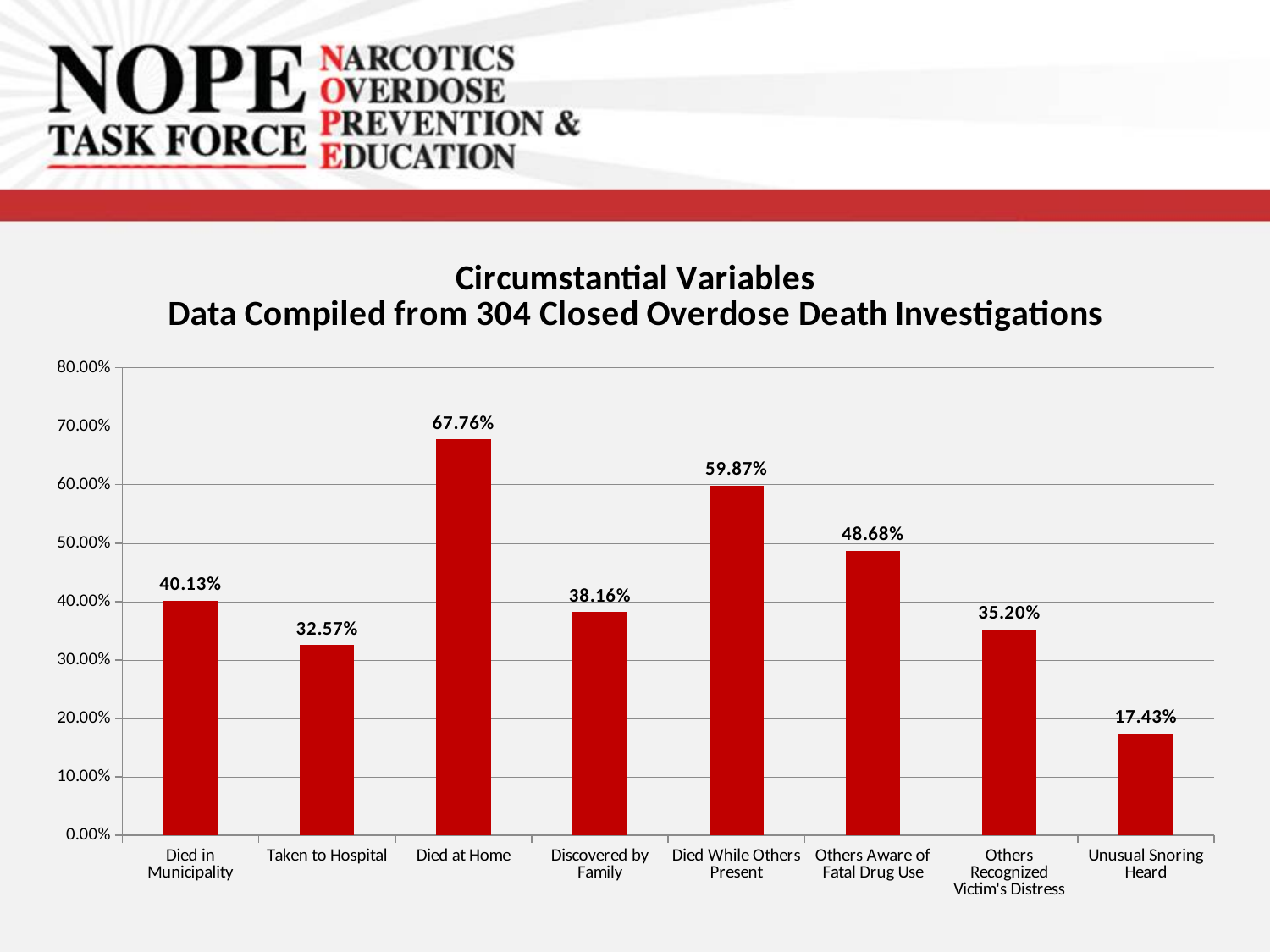

### Chart: Circumstantial Variables
Data Compiled from 304 Closed Overdose Death Investigations

| Category |  |
|---|---|
| Died in Municipality | 0.4013 |
| Taken to Hospital | 0.3257 |
| Died at Home | 0.6776 |
| Discovered by Family | 0.3816 |
| Died While Others Present | 0.5987 |
| Others Aware of Fatal Drug Use | 0.4868 |
| Others Recognized Victim's Distress | 0.352 |
| Unusual Snoring Heard | 0.1743 |